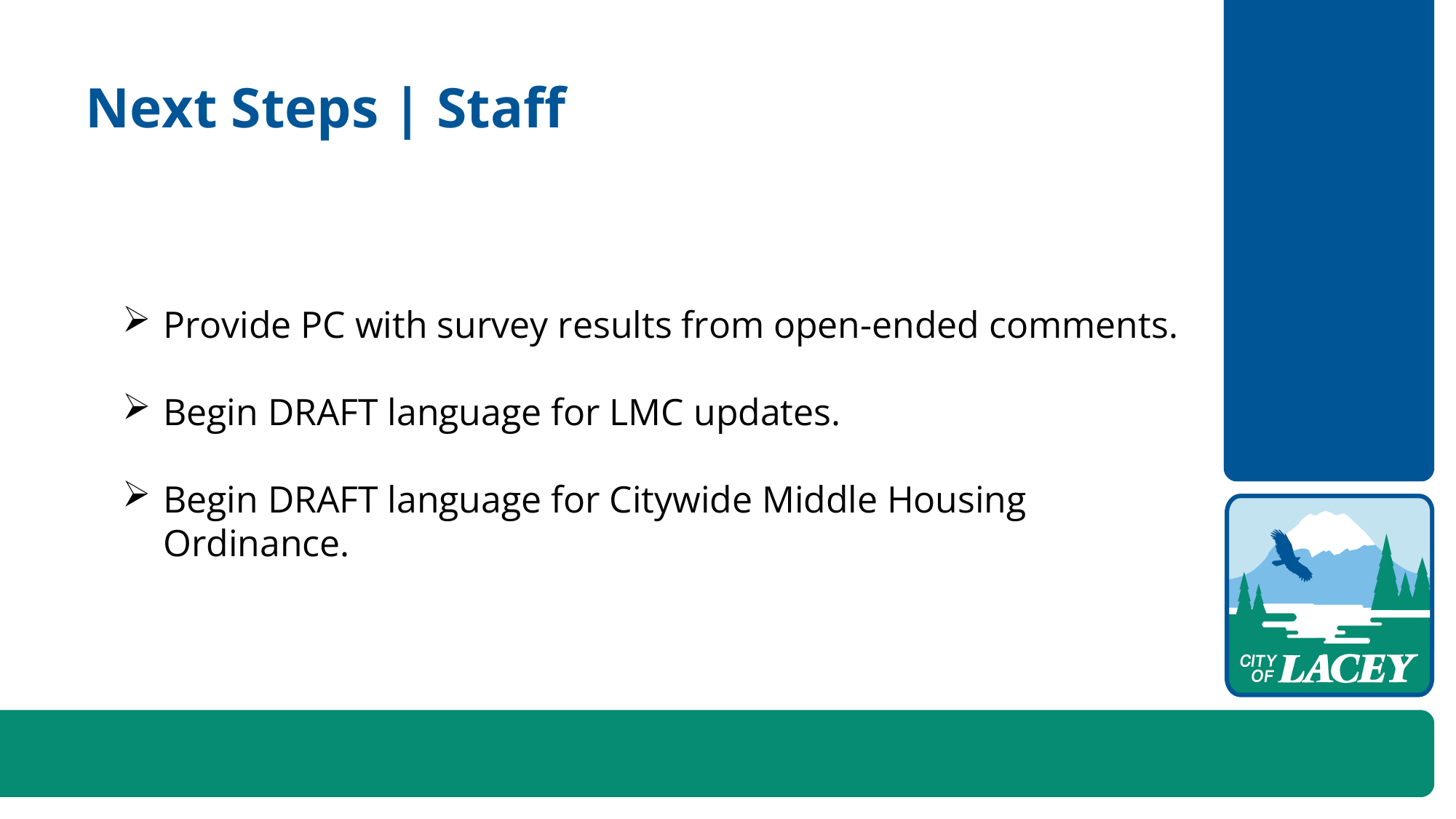

Next Steps | Staff

Provide PC with survey results from open-ended comments.

Begin DRAFT language for LMC updates.

Begin DRAFT language for Citywide Middle Housing Ordinance.